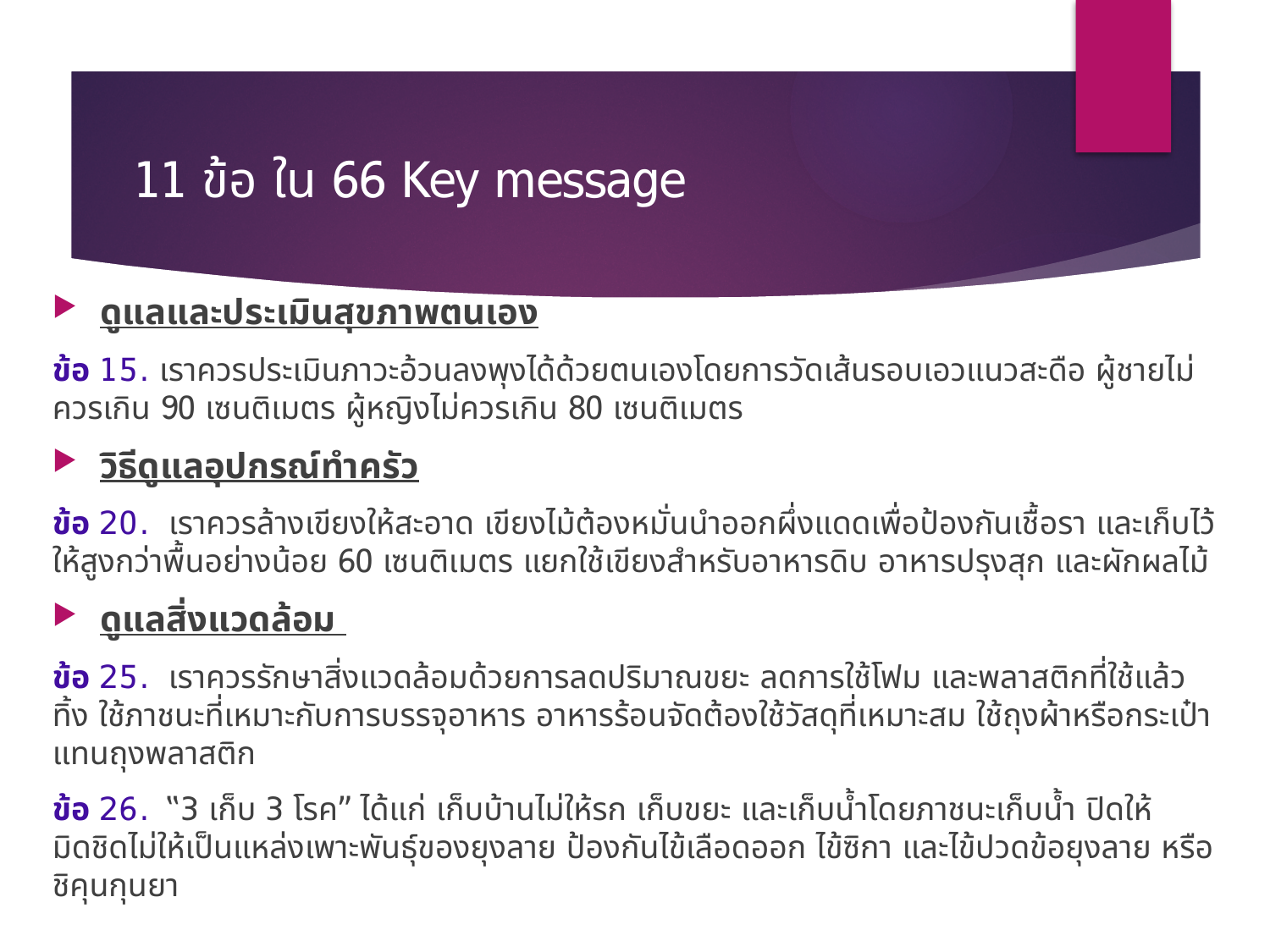

# 11 ข้อ ใน 66 Key message
ดูแลและประเมินสุขภาพตนเอง
ข้อ 15. เราควรประเมินภาวะอ้วนลงพุงได้ด้วยตนเองโดยการวัดเส้นรอบเอวแนวสะดือ ผู้ชายไม่ควรเกิน 90 เซนติเมตร ผู้หญิงไม่ควรเกิน 80 เซนติเมตร
วิธีดูแลอุปกรณ์ทำครัว
ข้อ 20.  เราควรล้างเขียงให้สะอาด เขียงไม้ต้องหมั่นนำออกผึ่งแดดเพื่อป้องกันเชื้อรา และเก็บไว้ให้สูงกว่าพื้นอย่างน้อย 60 เซนติเมตร แยกใช้เขียงสำหรับอาหารดิบ อาหารปรุงสุก และผักผลไม้
ดูแลสิ่งแวดล้อม
ข้อ 25.  เราควรรักษาสิ่งแวดล้อมด้วยการลดปริมาณขยะ ลดการใช้โฟม และพลาสติกที่ใช้แล้วทิ้ง ใช้ภาชนะที่เหมาะกับการบรรจุอาหาร อาหารร้อนจัดต้องใช้วัสดุที่เหมาะสม ใช้ถุงผ้าหรือกระเป๋าแทนถุงพลาสติก
ข้อ 26.  “3 เก็บ 3 โรค” ได้แก่ เก็บบ้านไม่ให้รก เก็บขยะ และเก็บน้ำโดยภาชนะเก็บน้ำ ปิดให้มิดชิดไม่ให้เป็นแหล่งเพาะพันธุ์ของยุงลาย ป้องกันไข้เลือดออก ไข้ซิกา และไข้ปวดข้อยุงลาย หรือชิคุนกุนยา